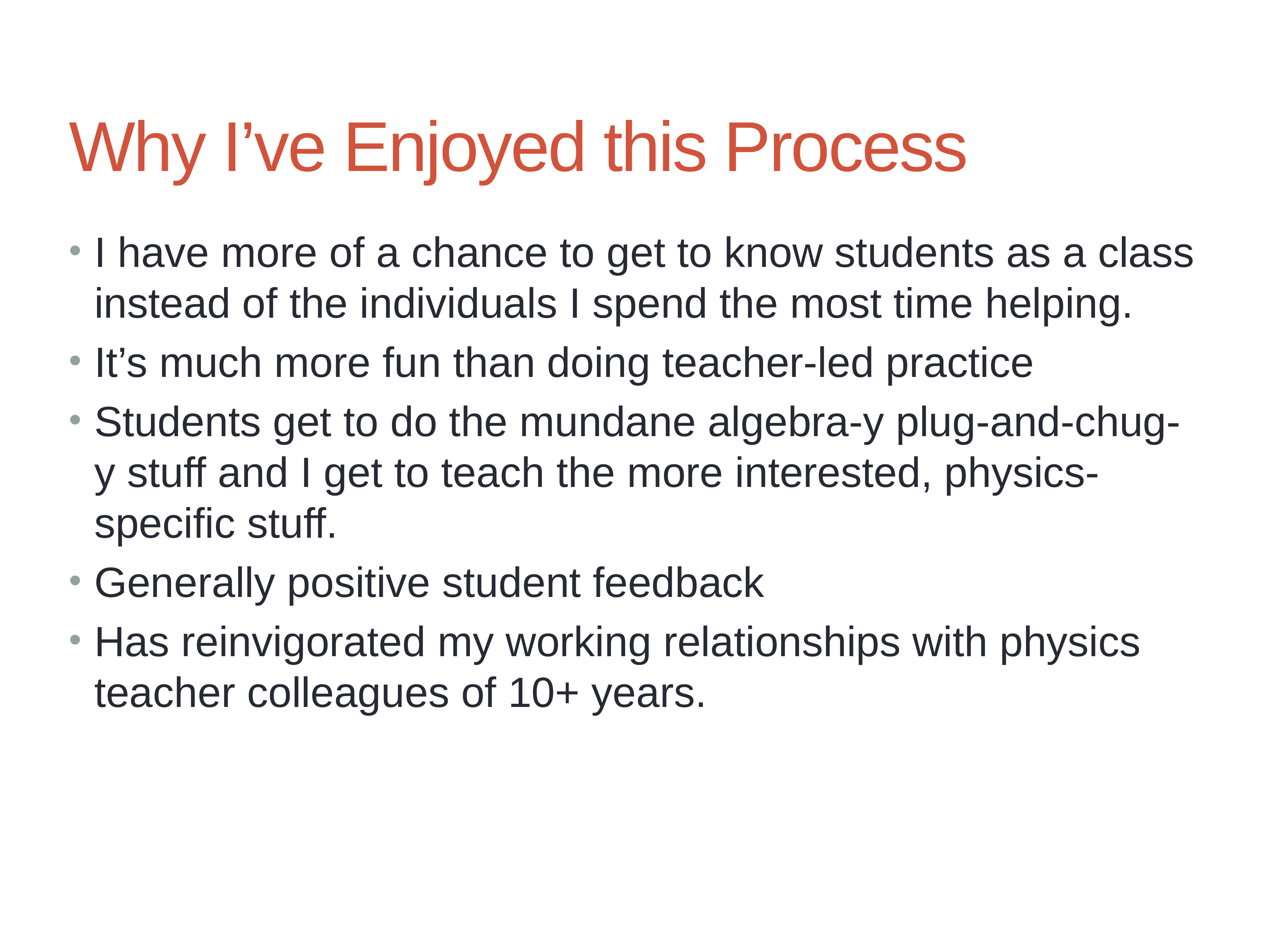

# Why I’ve Enjoyed this Process
I have more of a chance to get to know students as a class instead of the individuals I spend the most time helping.
It’s much more fun than doing teacher-led practice
Students get to do the mundane algebra-y plug-and-chug-y stuff and I get to teach the more interested, physics-specific stuff.
Generally positive student feedback
Has reinvigorated my working relationships with physics teacher colleagues of 10+ years.